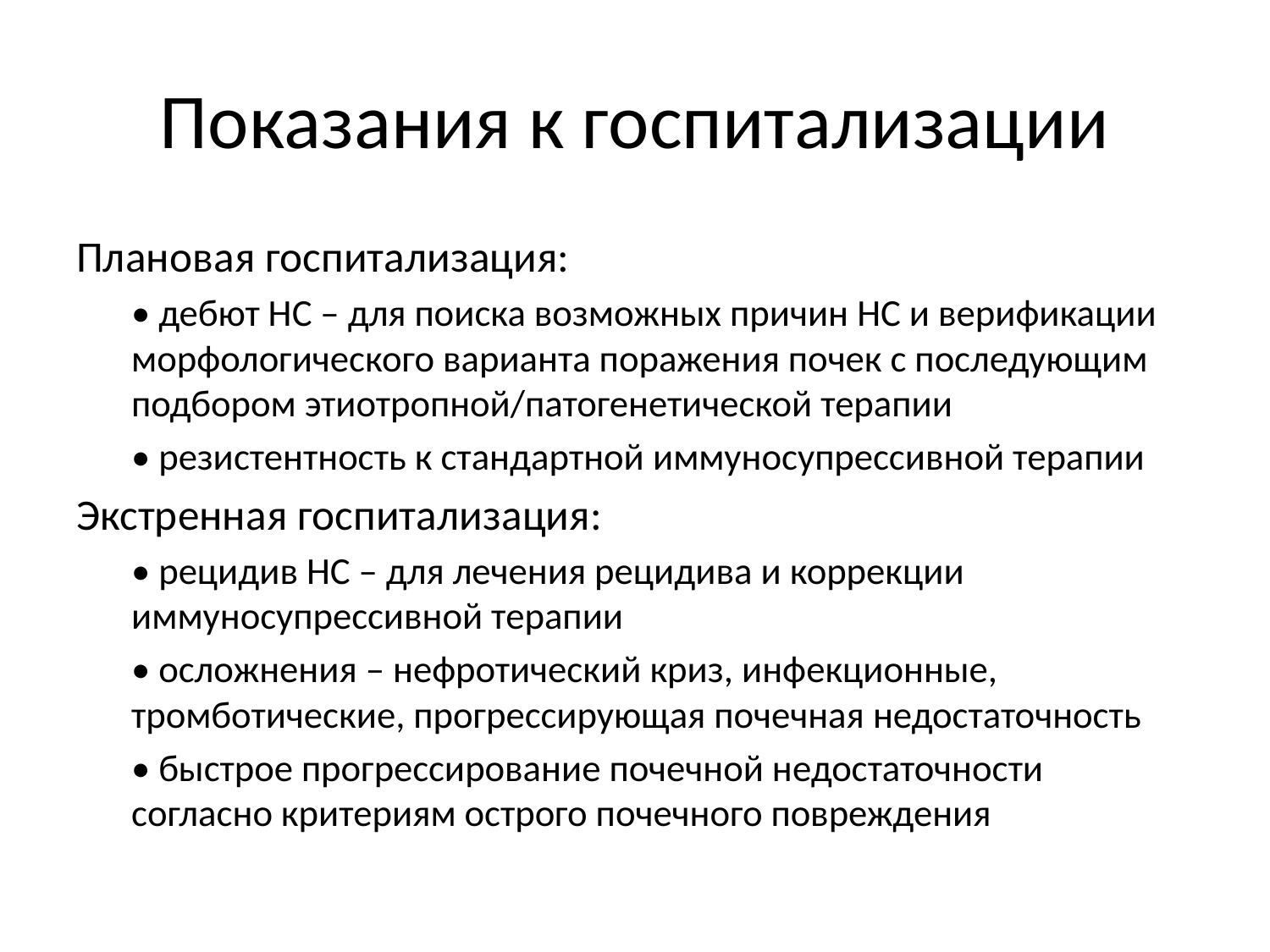

# Показания к госпитализации
Плановая госпитализация:
• дебют НС – для поиска возможных причин НС и верификации морфологического варианта поражения почек с последующим подбором этиотропной/патогенетической терапии
• резистентность к стандартной иммуносупрессивной терапии
Экстренная госпитализация:
• рецидив НС – для лечения рецидива и коррекции иммуносупрессивной терапии
• осложнения – нефротический криз, инфекционные, тромботические, прогрессирующая почечная недостаточность
• быстрое прогрессирование почечной недостаточности согласно критериям острого почечного повреждения